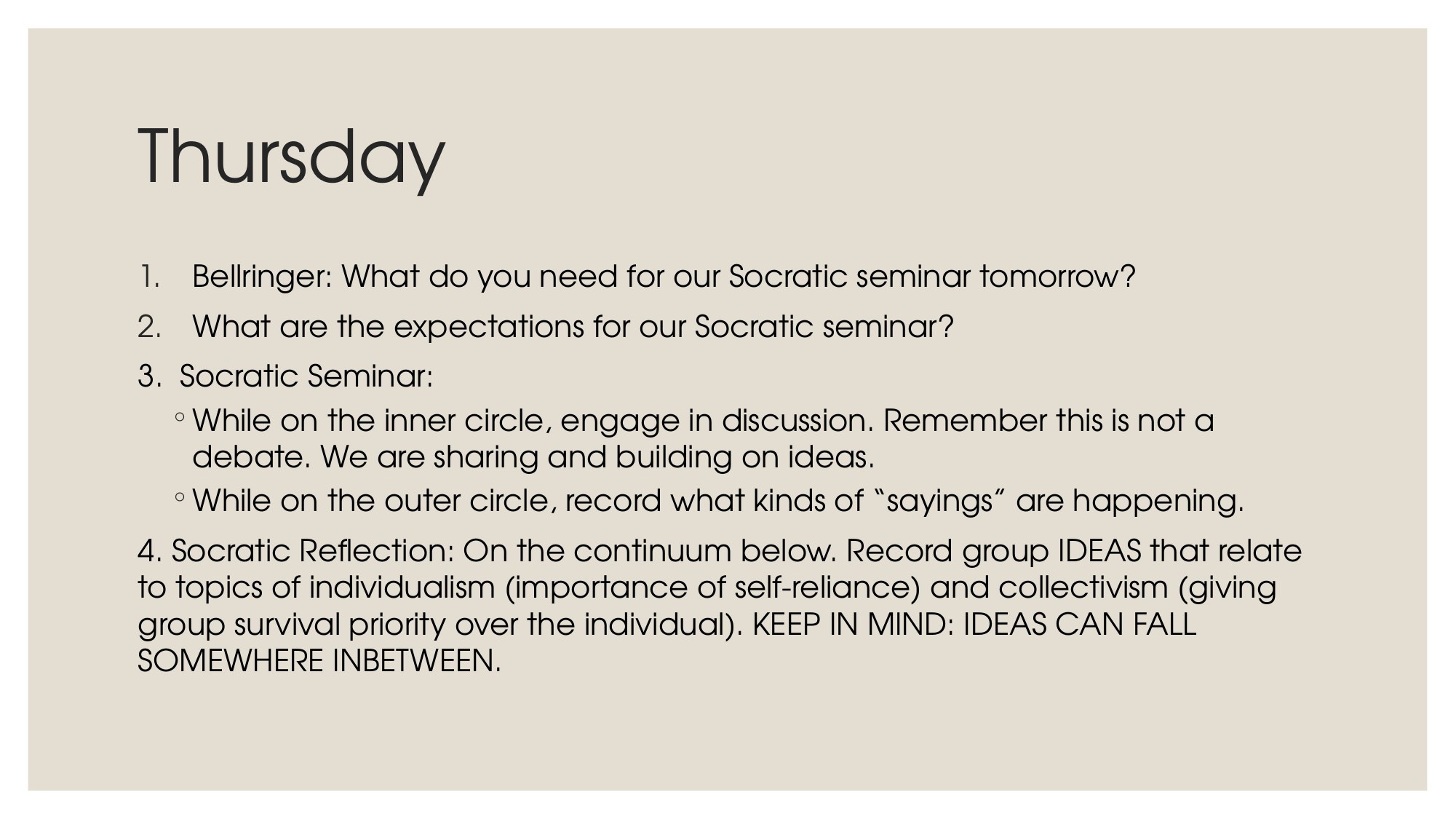

# Thursday
Bellringer: What do you need for our Socratic seminar tomorrow?
What are the expectations for our Socratic seminar?
3.  Socratic Seminar:
While on the inner circle, engage in discussion. Remember this is not a debate. We are sharing and building on ideas.
While on the outer circle, record what kinds of “sayings” are happening.
4. Socratic Reflection: On the continuum below. Record group IDEAS that relate to topics of individualism (importance of self-reliance) and collectivism (giving group survival priority over the individual). KEEP IN MIND: IDEAS CAN FALL SOMEWHERE INBETWEEN.